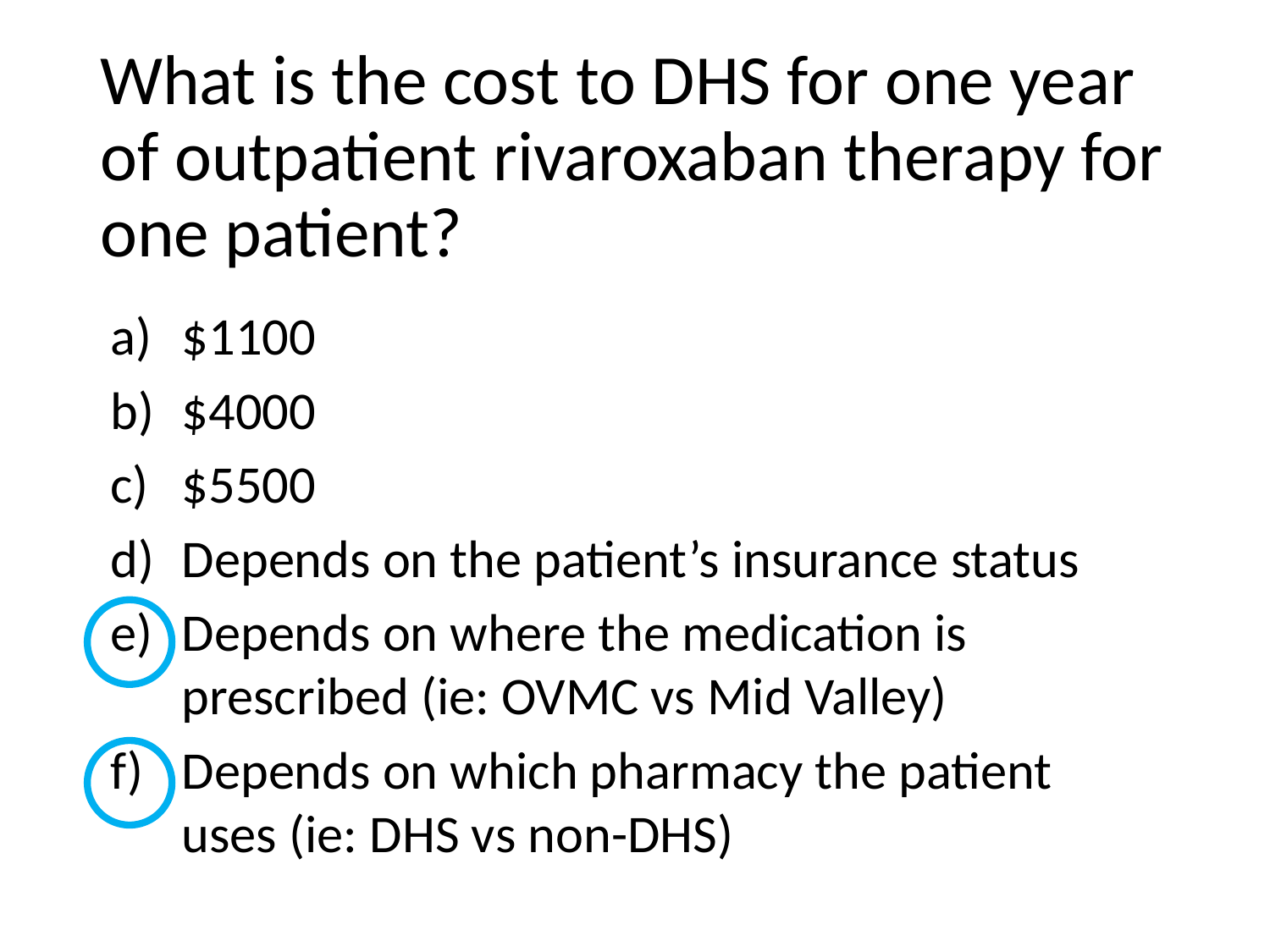

# What is the cost to DHS for one year of outpatient rivaroxaban therapy for one patient?
$1100
$4000
$5500
Depends on the patient’s insurance status
Depends on where the medication is prescribed (ie: OVMC vs Mid Valley)
Depends on which pharmacy the patient uses (ie: DHS vs non-DHS)